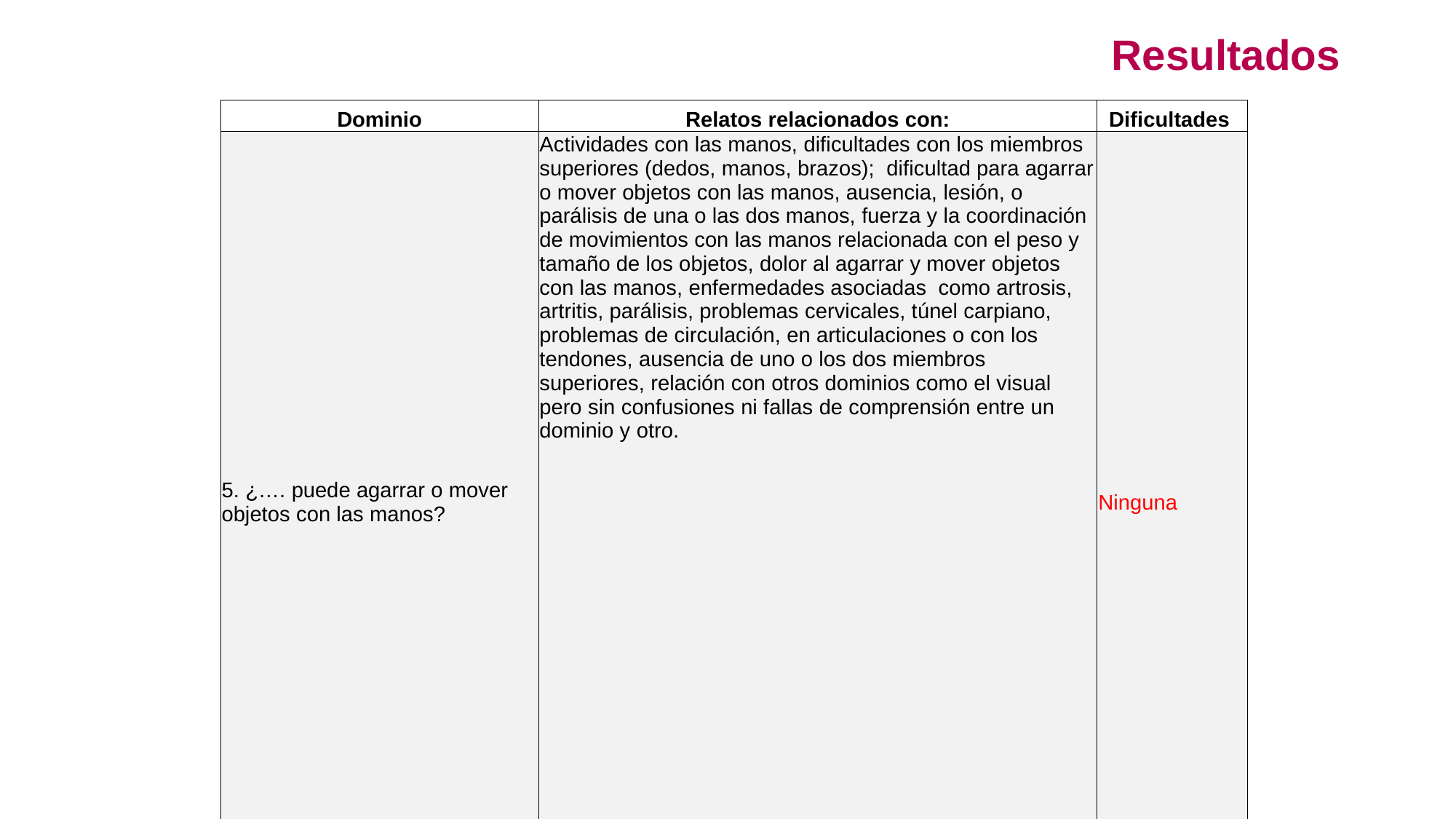

Resultados

| Dominio | Relatos relacionados con: | Dificultades |
| --- | --- | --- |
| 5. ¿…. puede agarrar o mover objetos con las manos? | Actividades con las manos, dificultades con los miembros superiores (dedos, manos, brazos); dificultad para agarrar o mover objetos con las manos, ausencia, lesión, o parálisis de una o las dos manos, fuerza y la coordinación de movimientos con las manos relacionada con el peso y tamaño de los objetos, dolor al agarrar y mover objetos con las manos, enfermedades asociadas como artrosis, artritis, parálisis, problemas cervicales, túnel carpiano, problemas de circulación, en articulaciones o con los tendones, ausencia de uno o los dos miembros superiores, relación con otros dominios como el visual pero sin confusiones ni fallas de comprensión entre un dominio y otro. | Ninguna |
| 6. ¿…. puede entender, recordar o tomar decisiones por sí mismo? | Entender: comprender, pensar y aprender. Recordar: relacionado con la memoria cotidiana y la memoria de largo plazo, normalidad en la dificultad de memorizar y recordar en las personas de mayor edad. Tomar decisiones relacionado con autonomía o independencia de las personas para la ejecución de tareas, actividades, referencia sobre lo bien o lo mal que se toman decisiones, la capacidad de decidir adecuadamente sobre una acción o pensamiento determinado. Asociaciones con la capacidad de comunicarse | Ninguna |